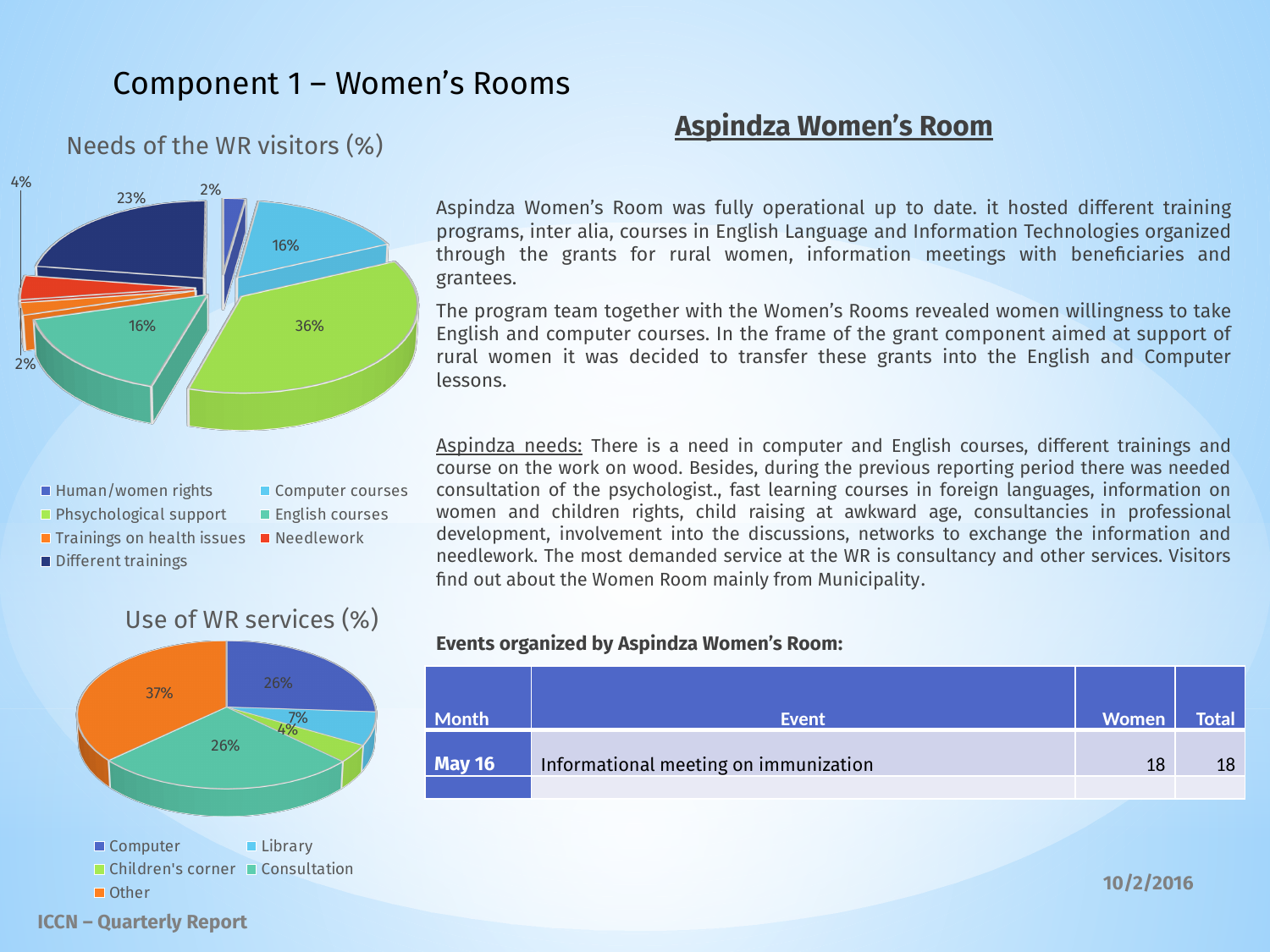

Component 1 – Women’s Rooms
Aspindza Women’s Room

Aspindza Women’s Room was fully operational up to date. it hosted different training programs, inter alia, courses in English Language and Information Technologies organized through the grants for rural women, information meetings with beneficiaries and grantees.
The program team together with the Women’s Rooms revealed women willingness to take English and computer courses. In the frame of the grant component aimed at support of rural women it was decided to transfer these grants into the English and Computer lessons.

Aspindza needs: There is a need in computer and English courses, different trainings and course on the work on wood. Besides, during the previous reporting period there was needed consultation of the psychologist., fast learning courses in foreign languages, information on women and children rights, child raising at awkward age, consultancies in professional development, involvement into the discussions, networks to exchange the information and needlework. The most demanded service at the WR is consultancy and other services. Visitors find out about the Women Room mainly from Municipality.

Events organized by Aspindza Women’s Room:

[unsupported chart]

[unsupported chart]

| Month | Event | Women | Total |
| --- | --- | --- | --- |
| May 16 | Informational meeting on immunization | 18 | 18 |
|  |  |  |  |
10/2/2016
ICCN – Quarterly Report